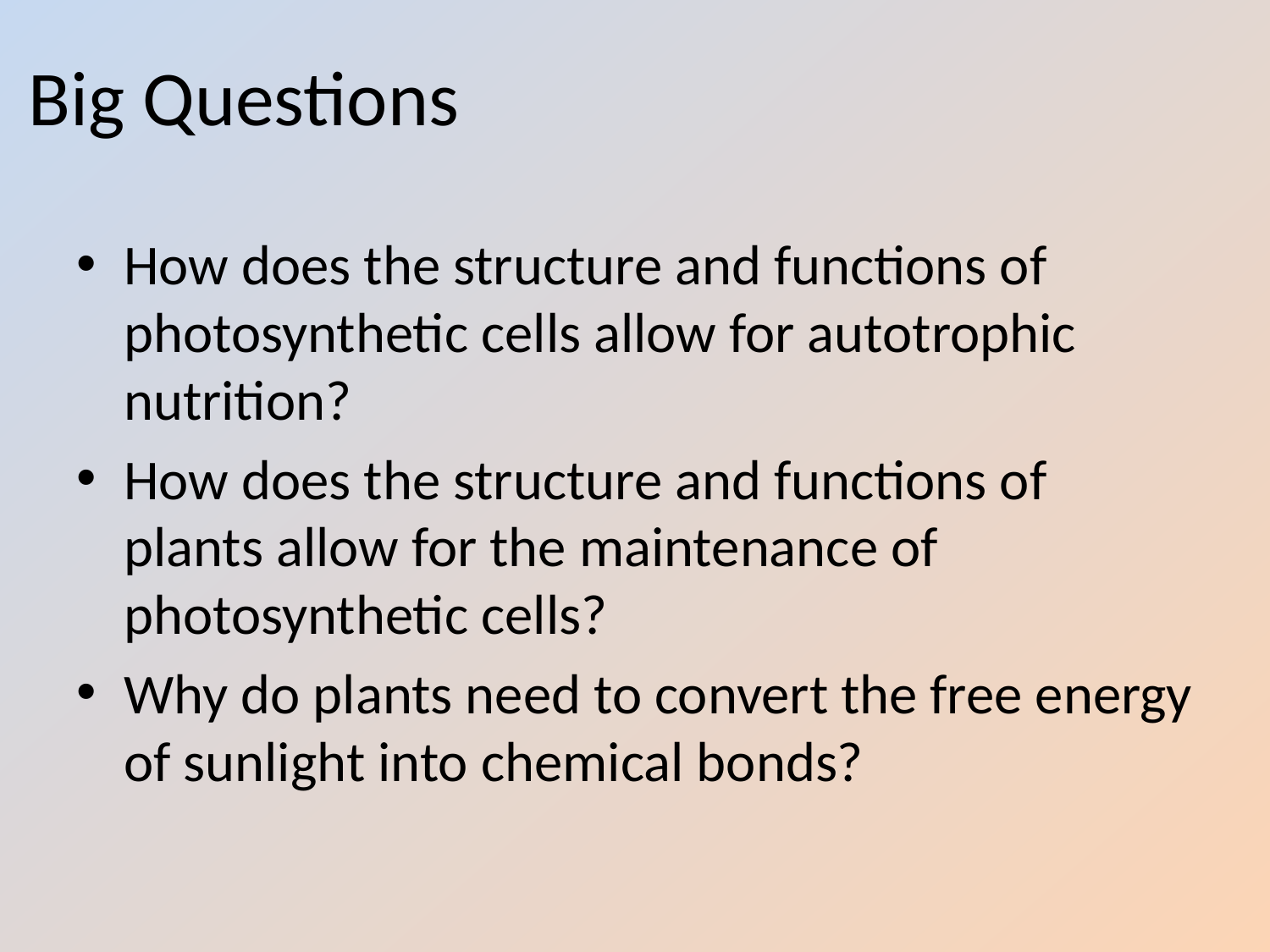

# Big Questions
How does the structure and functions of photosynthetic cells allow for autotrophic nutrition?
How does the structure and functions of plants allow for the maintenance of photosynthetic cells?
Why do plants need to convert the free energy of sunlight into chemical bonds?